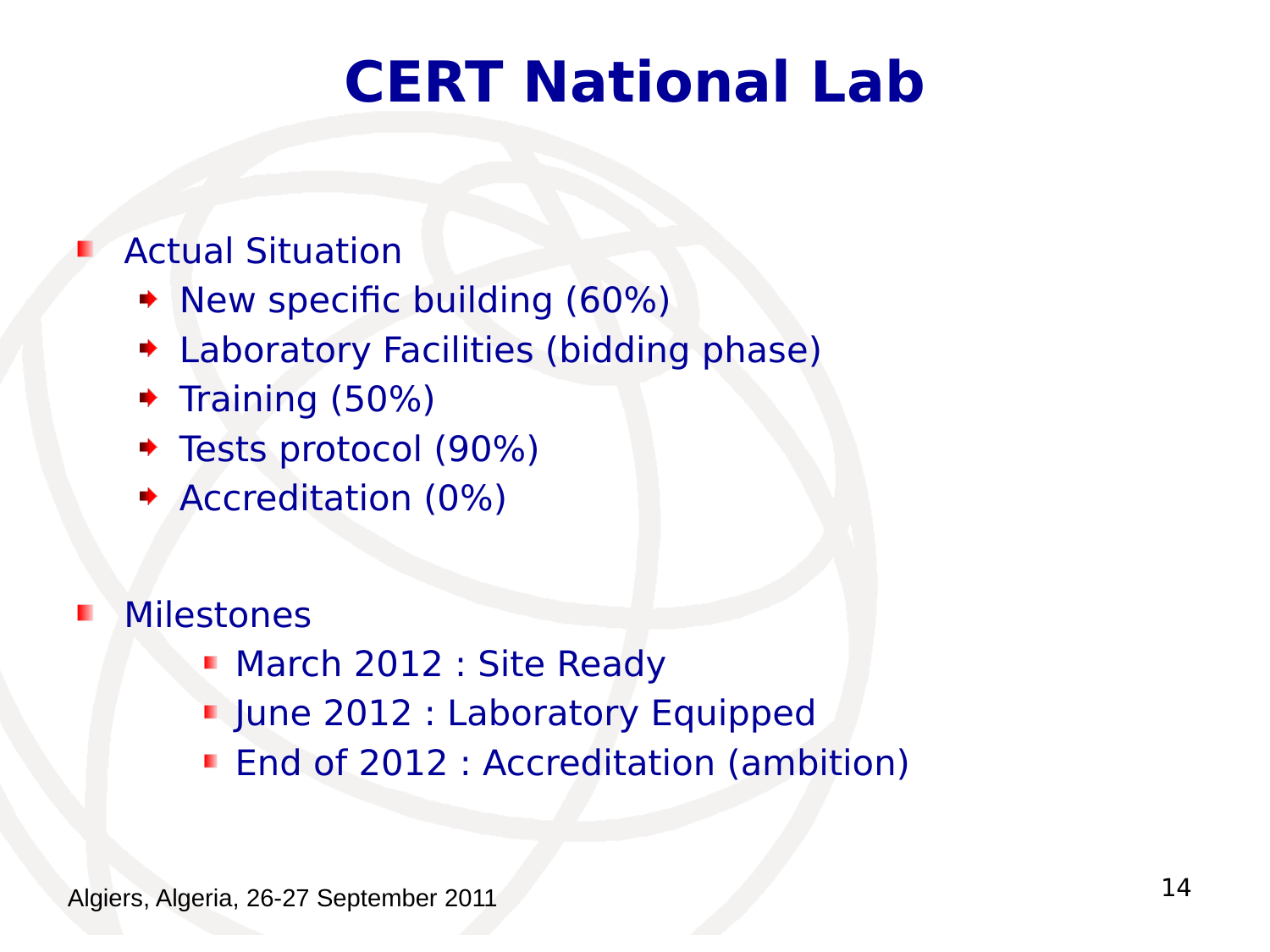

# CERT National Lab
Actual Situation
New specific building (60%)
Laboratory Facilities (bidding phase)
Training (50%)
Tests protocol (90%)
Accreditation (0%)

Milestones
March 2012 : Site Ready
June 2012 : Laboratory Equipped
End of 2012 : Accreditation (ambition)
14
Algiers, Algeria, 26-27 September 2011